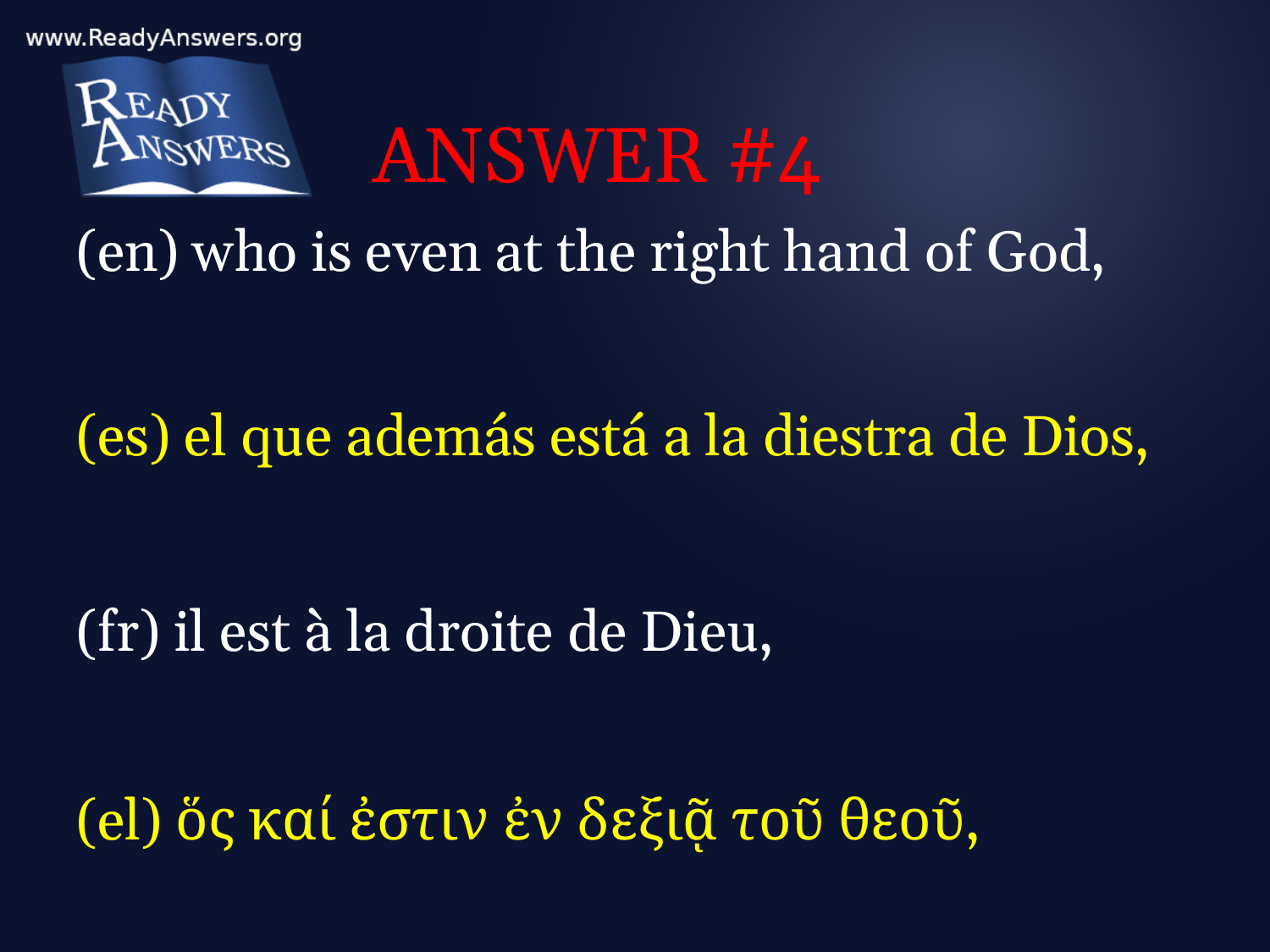

# ANSWER #4
(en) who is even at the right hand of God,
(es) el que además está a la diestra de Dios,
(fr) il est à la droite de Dieu,
(el) ὅς καί ἐστιν ἐν δεξιᾷ τοῦ θεοῦ,